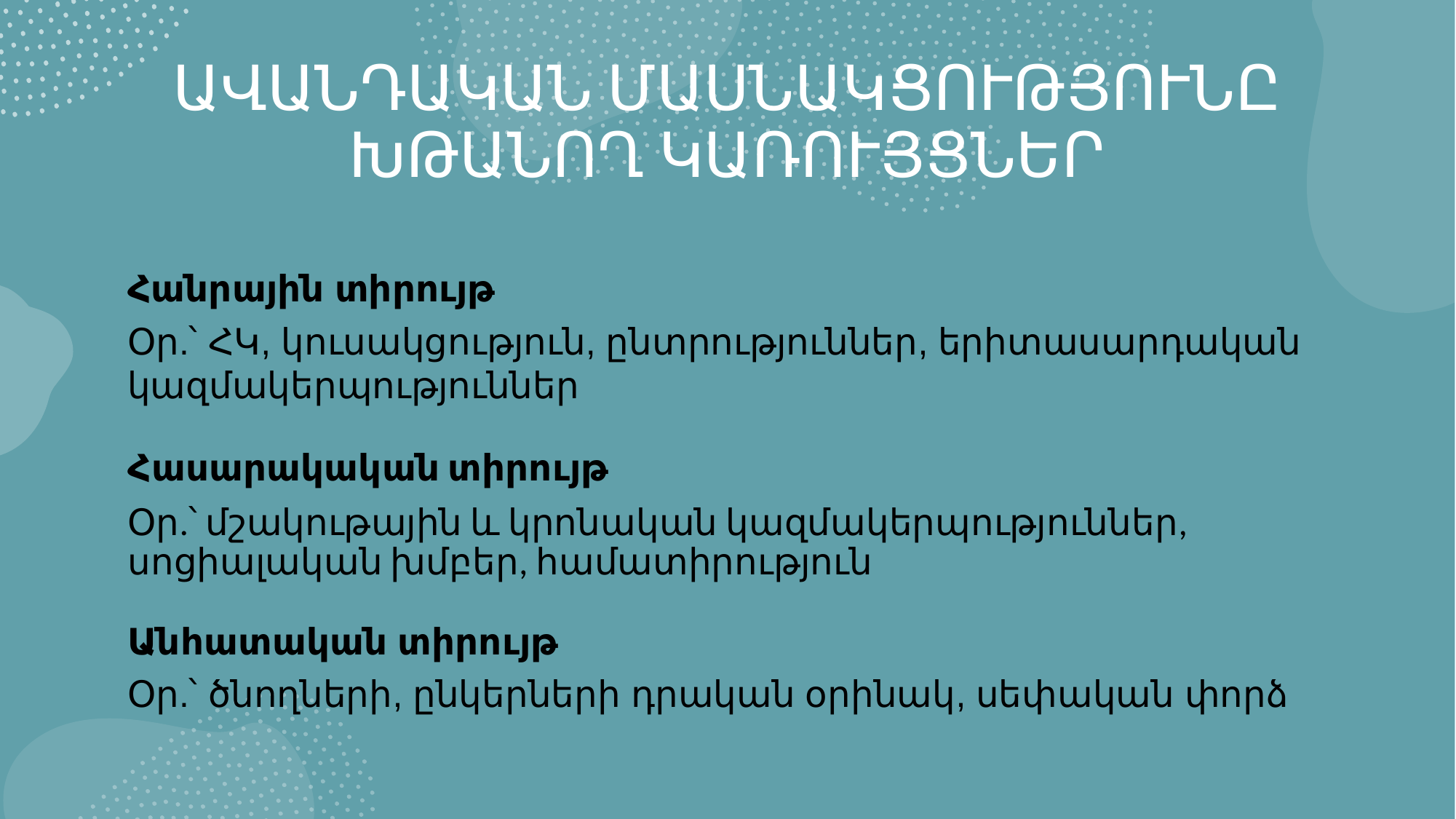

# ԱՎԱՆԴԱԿԱՆ ՄԱՍՆԱԿՑՈՒԹՅՈՒՆԸ ԽԹԱՆՈՂ ԿԱՌՈՒՅՑՆԵՐ
Հանրային տիրույթ
Օր.՝ ՀԿ, կուսակցություն, ընտրություններ, երիտասարդական կազմակերպություններ
Հասարակական տիրույթ
Օր.՝ մշակութային և կրոնական կազմակերպություններ, սոցիալական խմբեր, համատիրություն
Անհատական տիրույթ
Օր.՝ ծնողների, ընկերների դրական օրինակ, սեփական փորձ